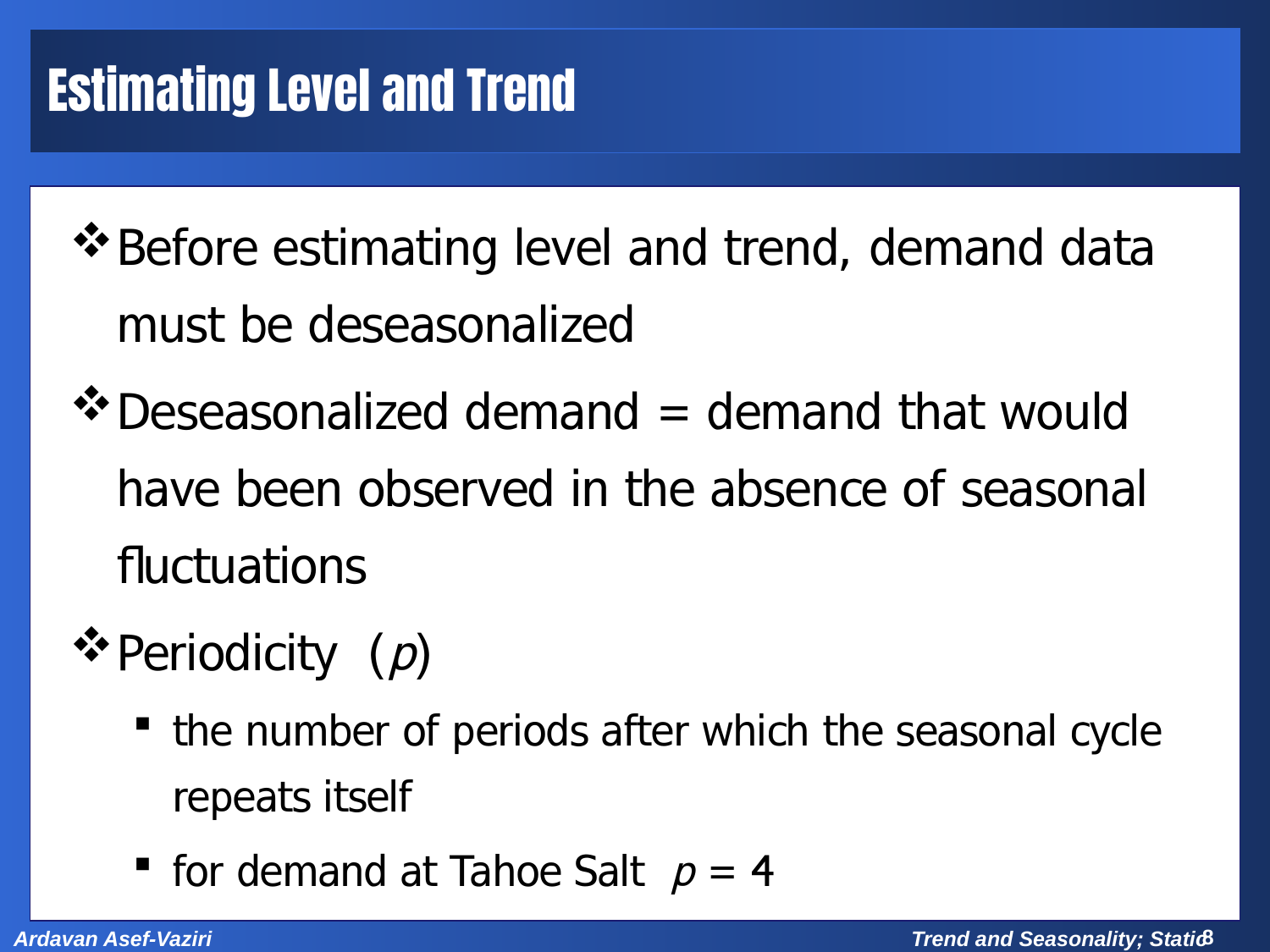

# Estimating Level and Trend
Before estimating level and trend, demand data must be deseasonalized
Deseasonalized demand = demand that would have been observed in the absence of seasonal fluctuations
Periodicity  (p)
the number of periods after which the seasonal cycle repeats itself
for demand at Tahoe Salt  p = 4